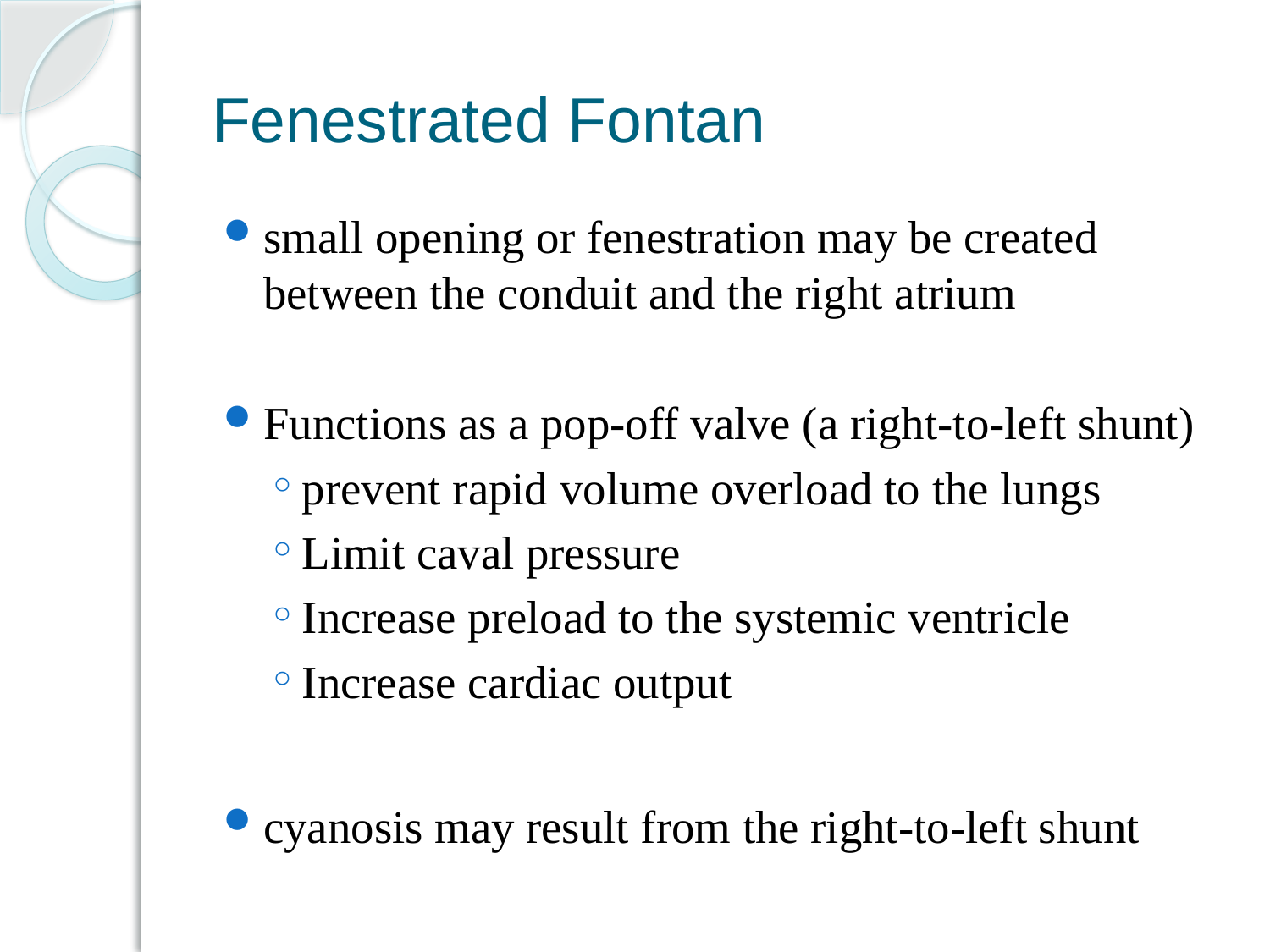

# Fenestrated Fontan
small opening or fenestration may be created between the conduit and the right atrium

Functions as a pop-off valve (a right-to-left shunt)
prevent rapid volume overload to the lungs
Limit caval pressure
Increase preload to the systemic ventricle
Increase cardiac output

cyanosis may result from the right-to-left shunt